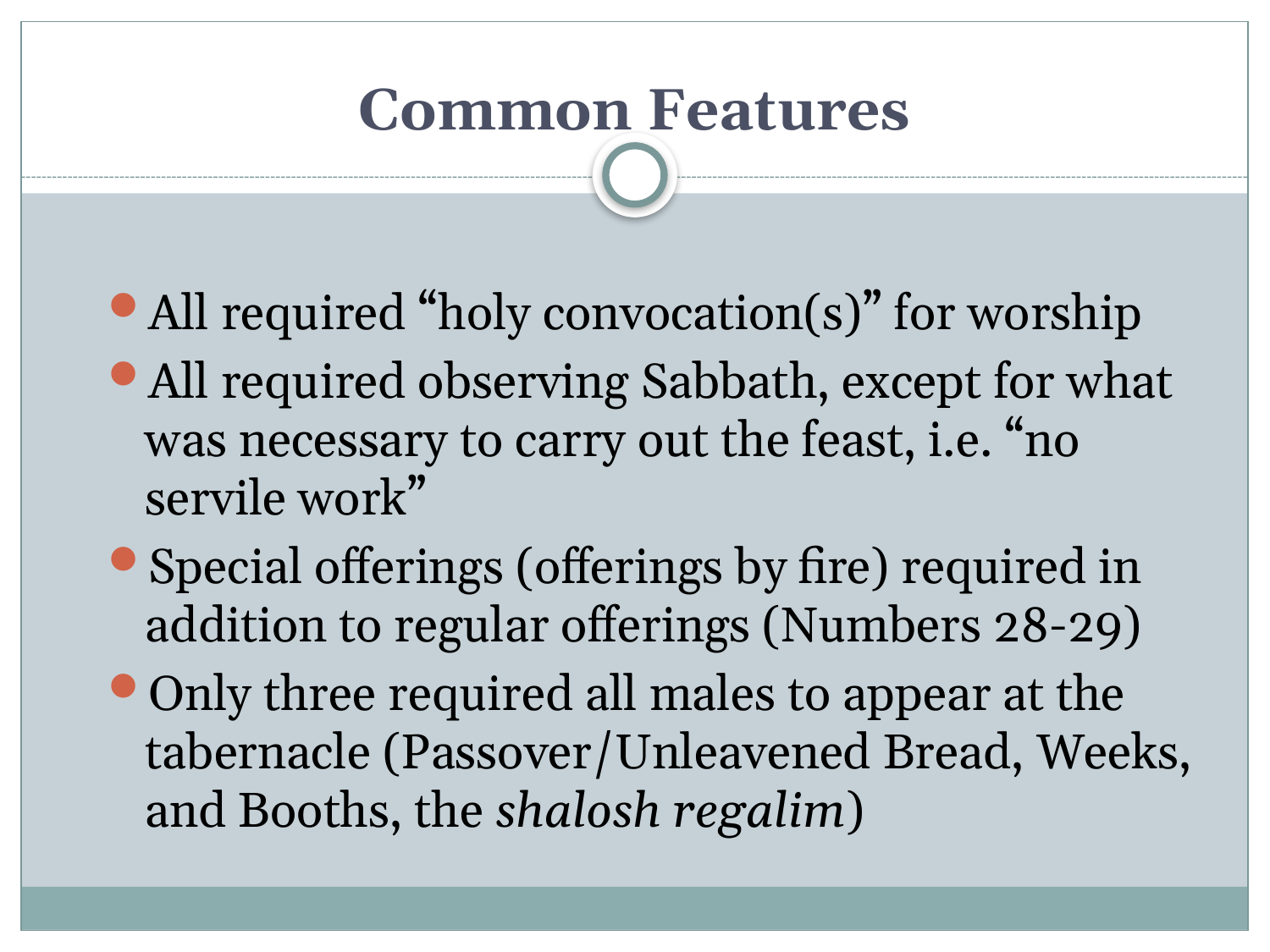

# Common Features
All required “holy convocation(s)” for worship
All required observing Sabbath, except for what was necessary to carry out the feast, i.e. “no servile work”
Special offerings (offerings by fire) required in addition to regular offerings (Numbers 28-29)
Only three required all males to appear at the tabernacle (Passover/Unleavened Bread, Weeks, and Booths, the shalosh regalim)